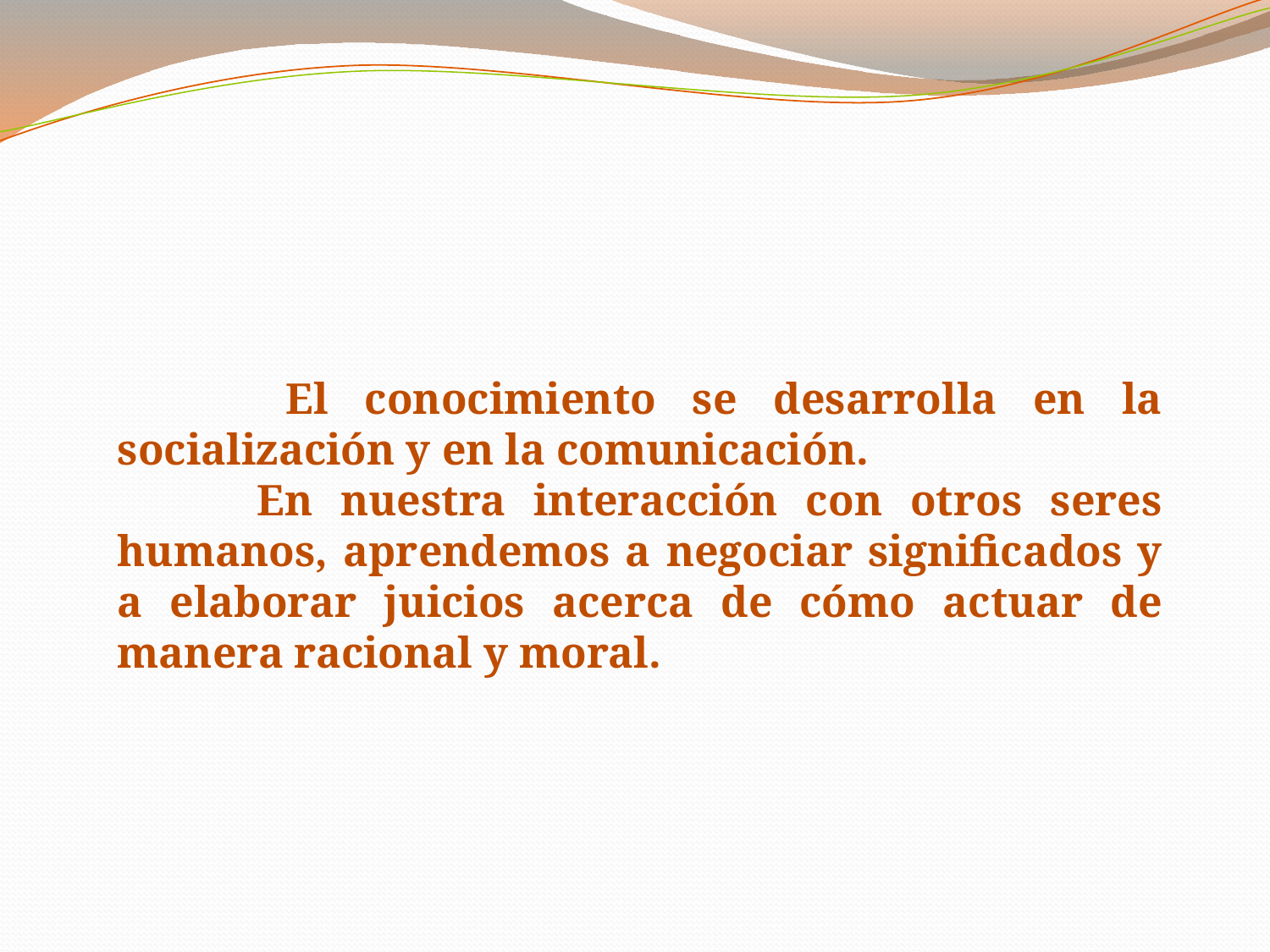

El conocimiento se desarrolla en la socialización y en la comunicación.
     En nuestra interacción con otros seres humanos, aprendemos a negociar significados y a elaborar juicios acerca de cómo actuar de manera racional y moral.